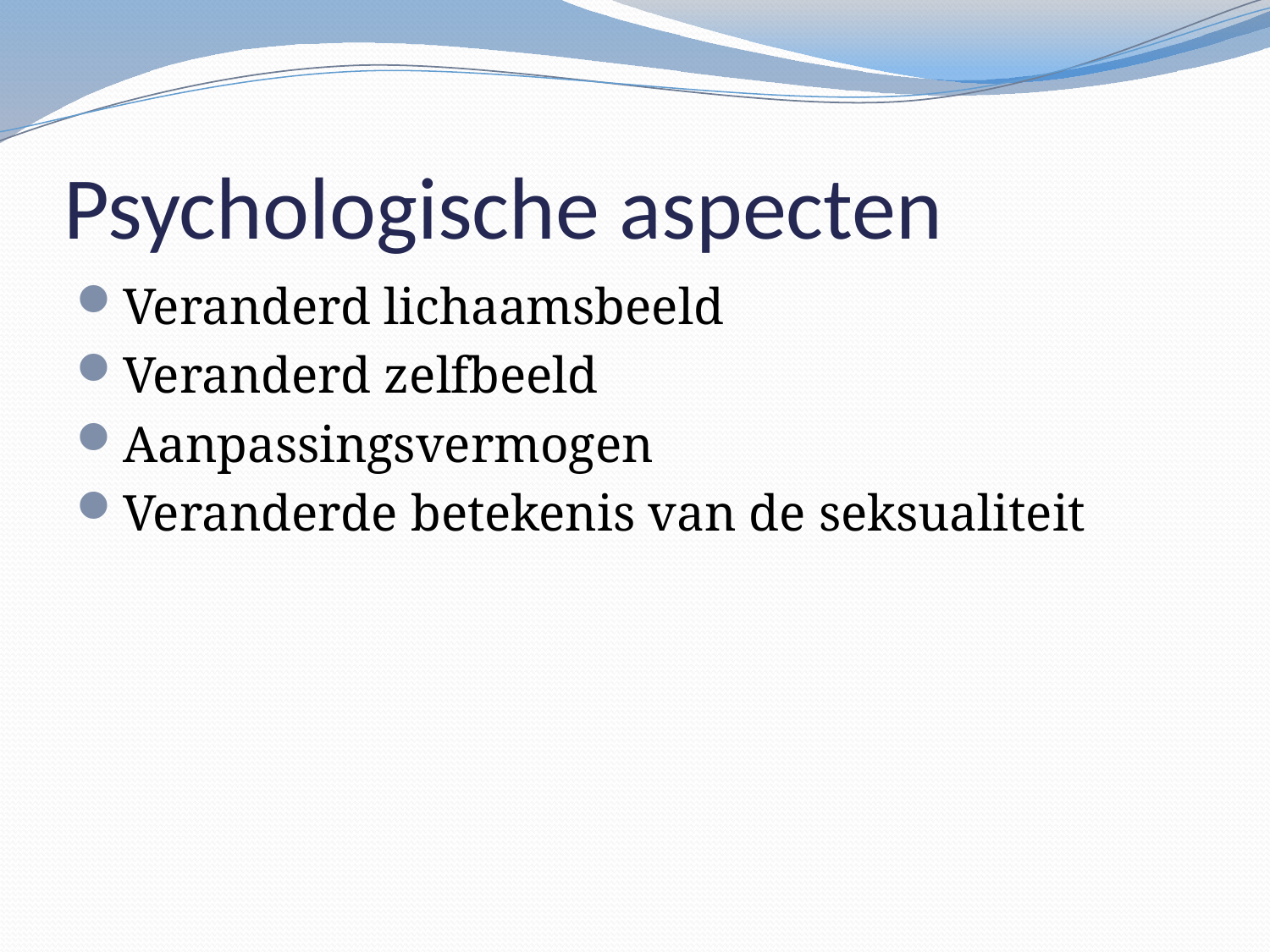

# Psychologische aspecten
Veranderd lichaamsbeeld
Veranderd zelfbeeld
Aanpassingsvermogen
Veranderde betekenis van de seksualiteit